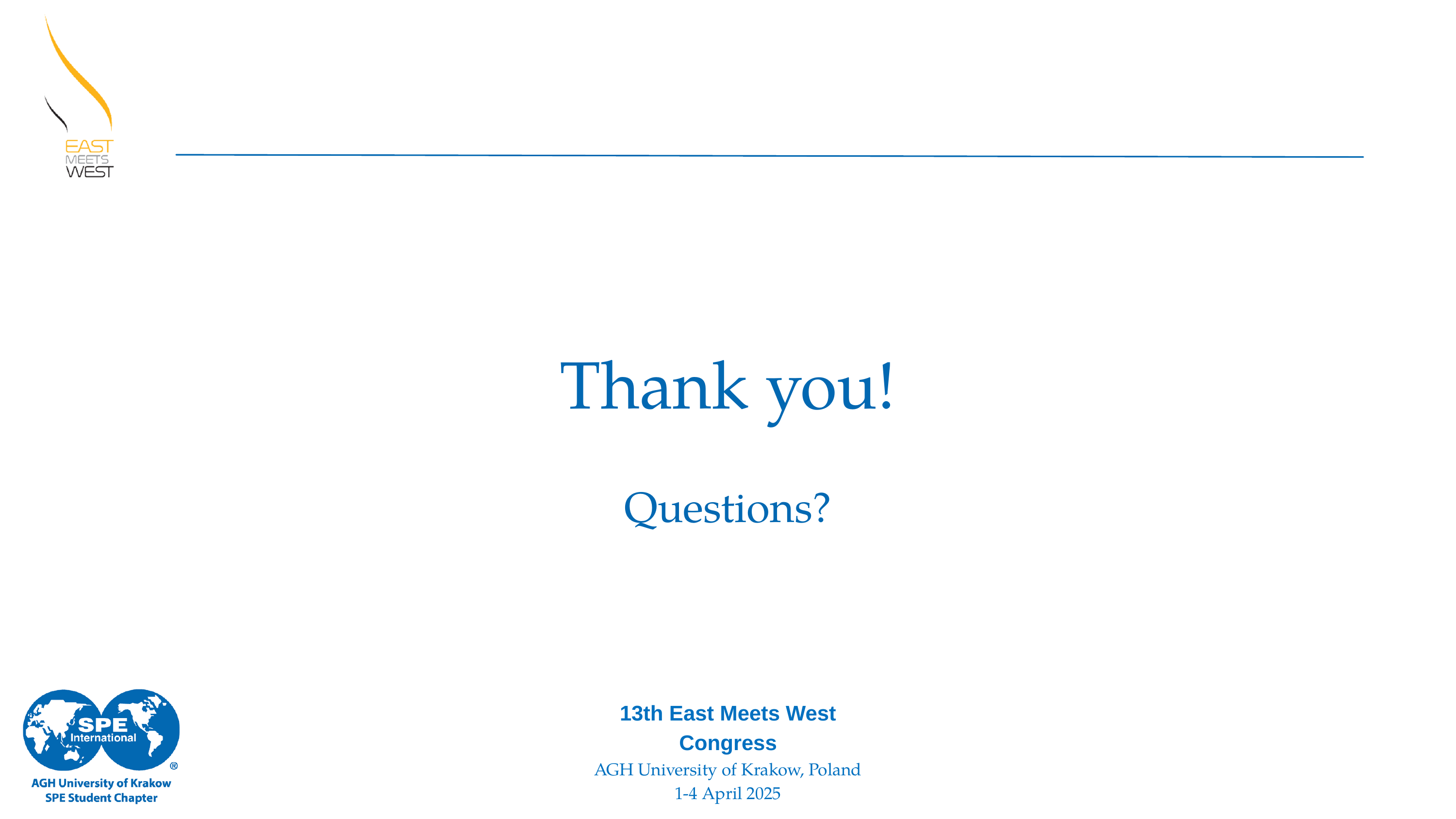

Thank you!

Questions?

13th East Meets West Congress
AGH University of Krakow, Poland
1-4 April 2025